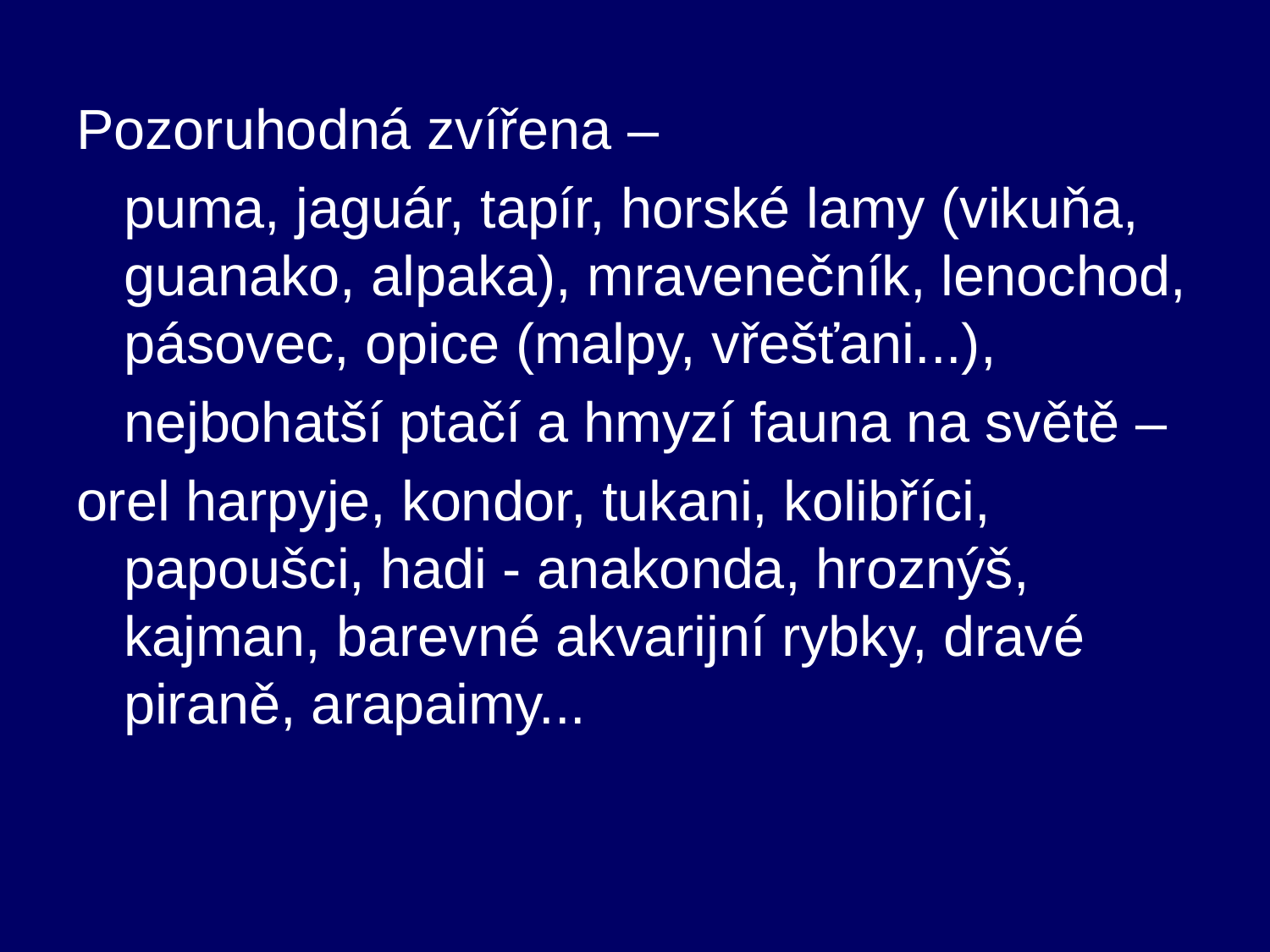

Pozoruhodná zvířena –
	puma, jaguár, tapír, horské lamy (vikuňa, guanako, alpaka), mravenečník, lenochod, pásovec, opice (malpy, vřešťani...),
	nejbohatší ptačí a hmyzí fauna na světě –
orel harpyje, kondor, tukani, kolibříci, papoušci, hadi - anakonda, hroznýš, kajman, barevné akvarijní rybky, dravé piraně, arapaimy...